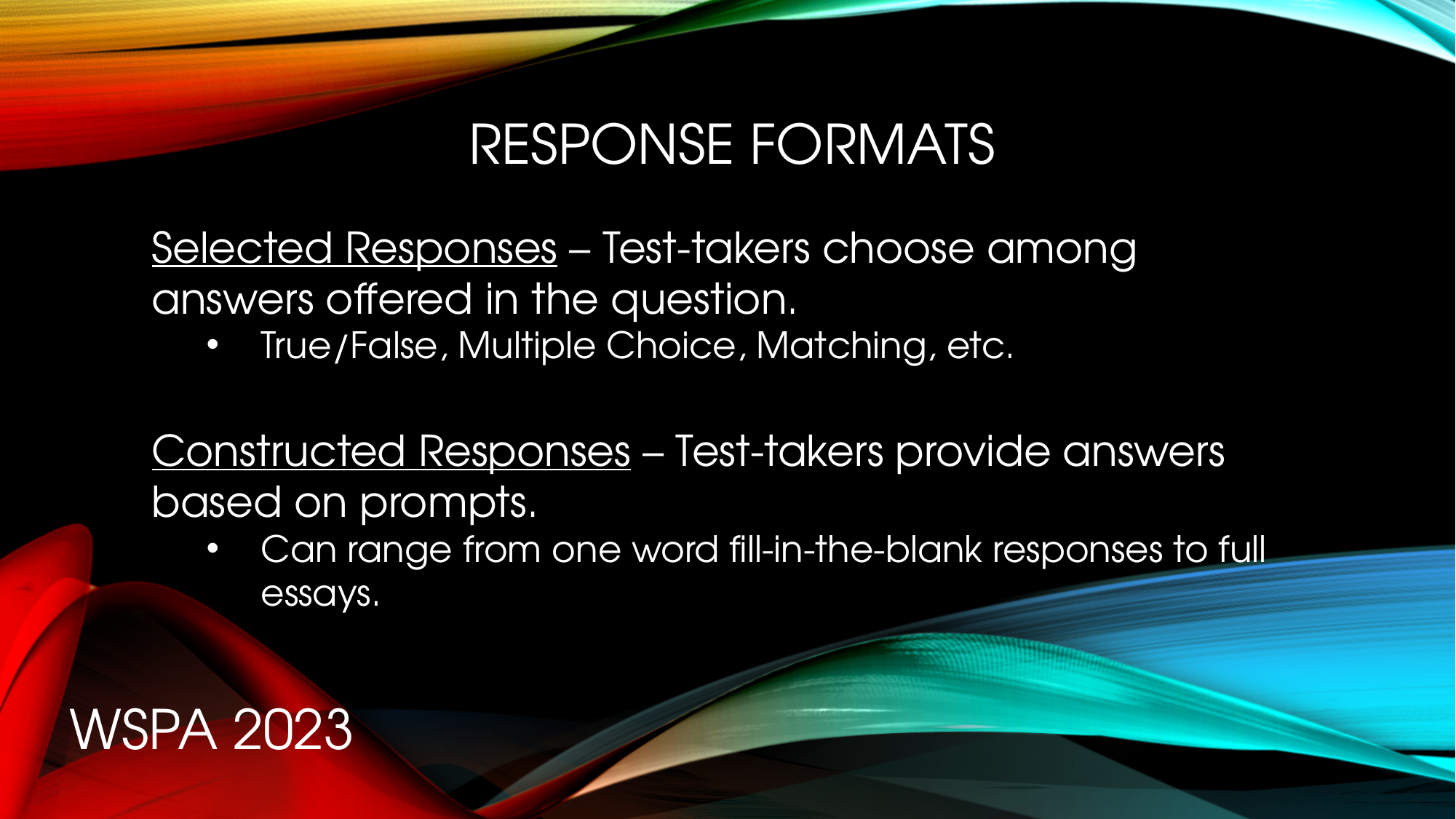

# Response formats
Selected Responses – Test-takers choose among answers offered in the question.
True/False, Multiple Choice, Matching, etc.
Constructed Responses – Test-takers provide answers based on prompts.
Can range from one word fill-in-the-blank responses to full essays.
WSPA 2023